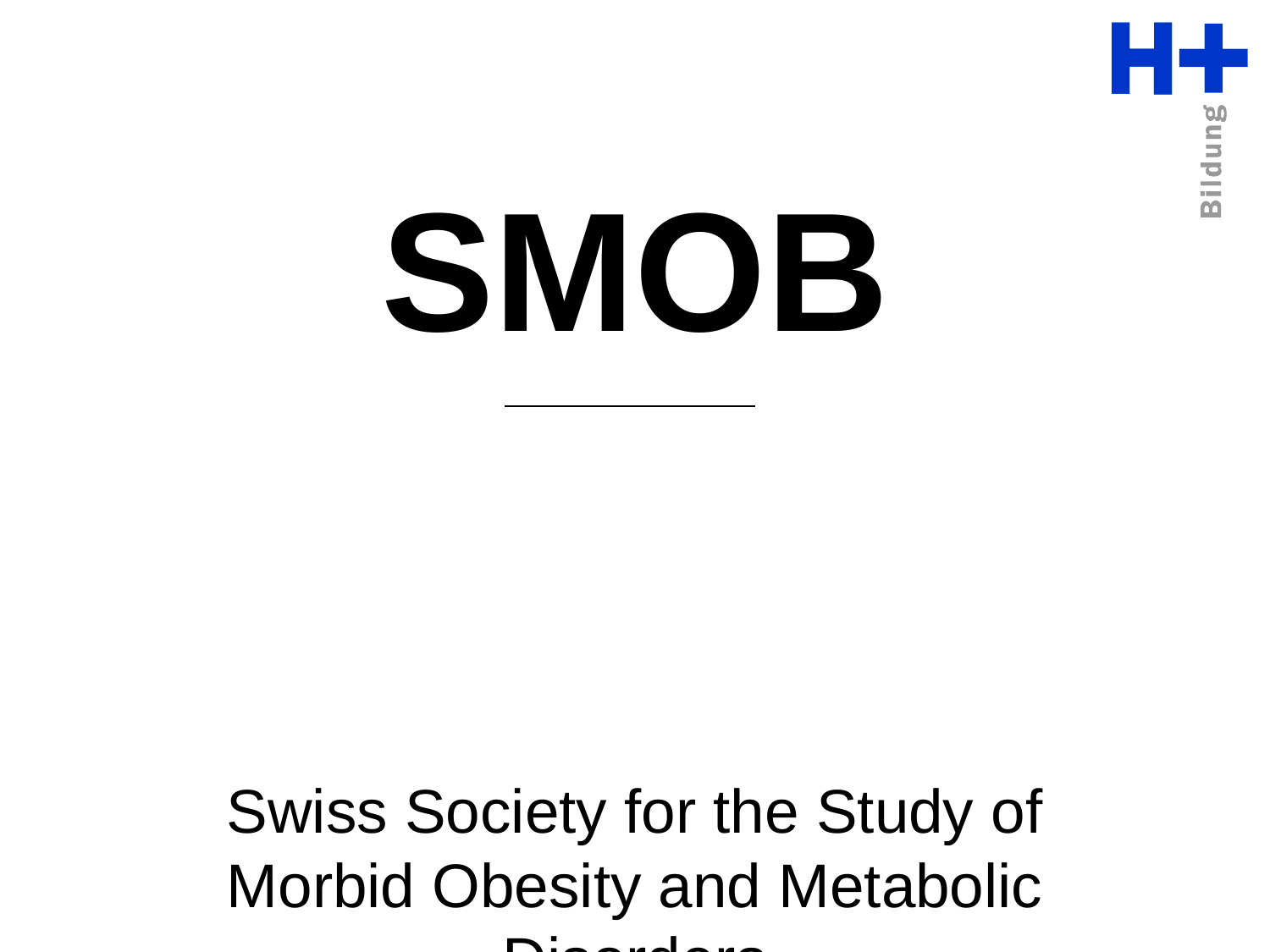

SMOB

Swiss Society for the Study of Morbid Obesity and Metabolic Disorders